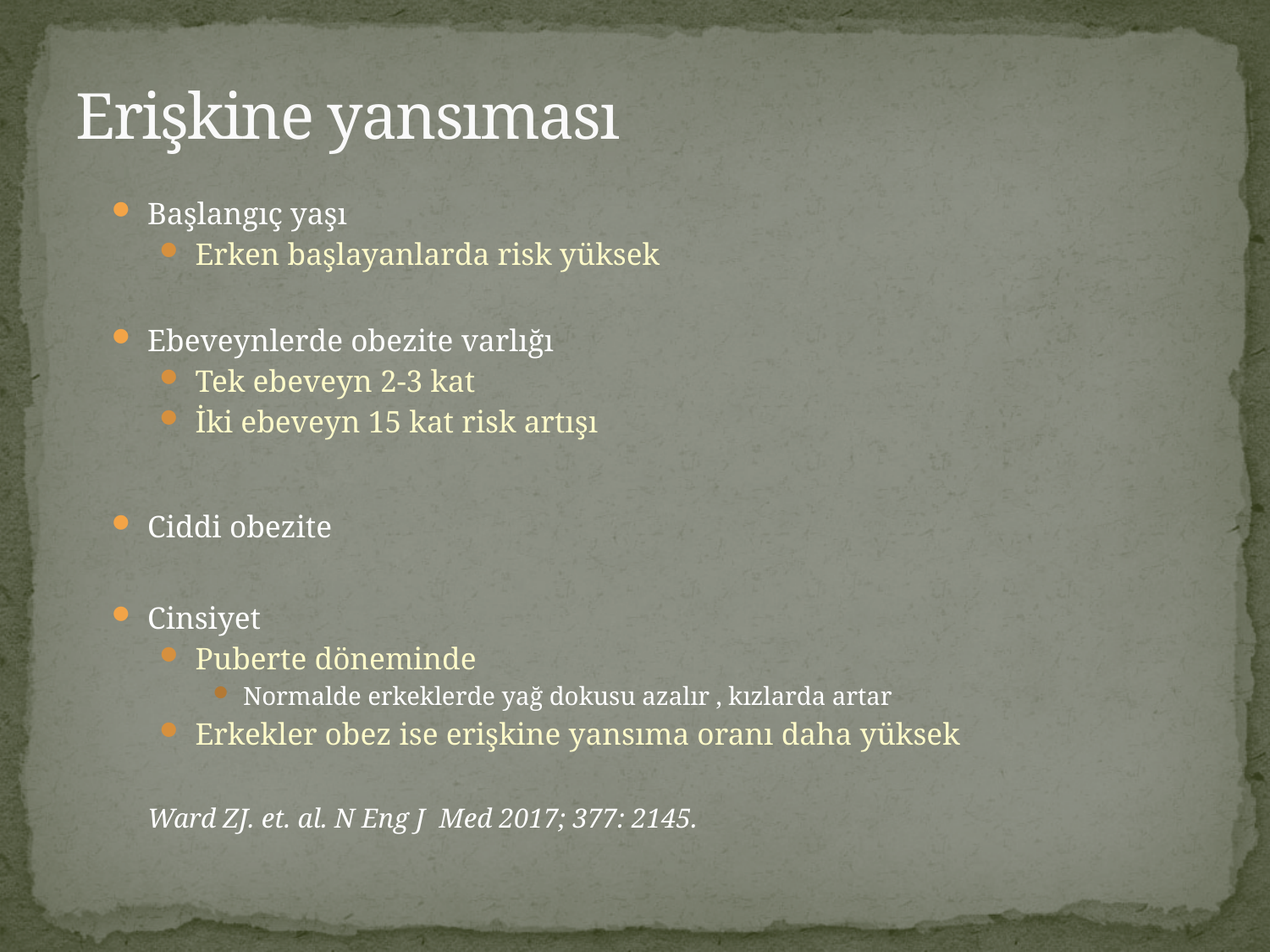

# Erişkine yansıması
Başlangıç yaşı
Erken başlayanlarda risk yüksek

Ebeveynlerde obezite varlığı
Tek ebeveyn 2-3 kat
İki ebeveyn 15 kat risk artışı

Ciddi obezite

Cinsiyet
Puberte döneminde
Normalde erkeklerde yağ dokusu azalır , kızlarda artar
Erkekler obez ise erişkine yansıma oranı daha yüksek

					Ward ZJ. et. al. N Eng J  Med 2017; 377: 2145.